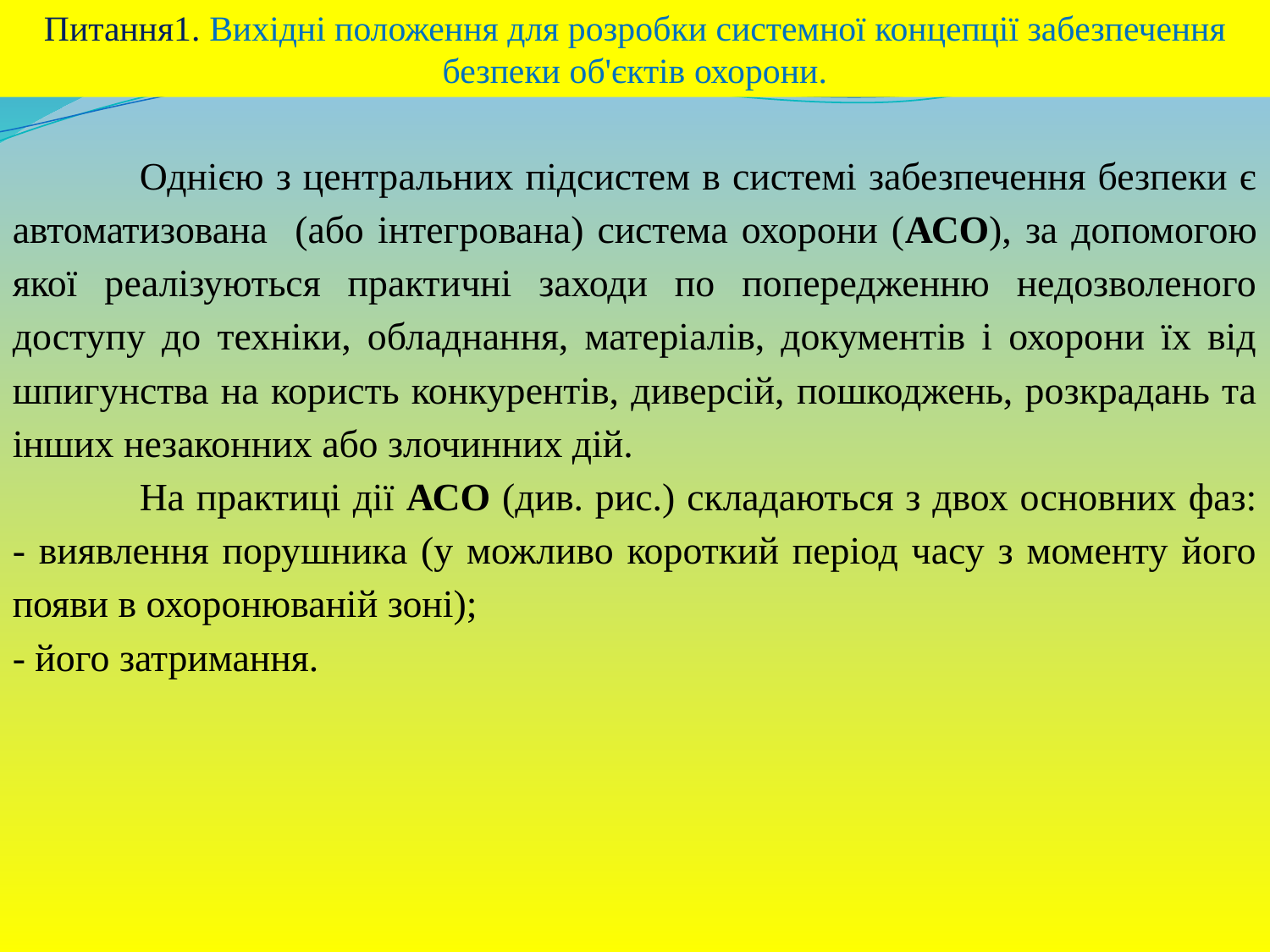

Питання1. Вихідні положення для розробки системної концепції забезпечення безпеки об'єктів охорони.
	Однією з центральних підсистем в системі забезпечення безпеки є автоматизована  (або інтегрована) система охорони (АСО), за допомогою якої реалізуються практичні заходи по попередженню недозволеного доступу до техніки, обладнання, матеріалів, документів і охорони їх від шпигунства на користь конкурентів, диверсій, пошкоджень, розкрадань та інших незаконних або злочинних дій.
	На практиці дії АСО (див. рис.) складаються з двох основних фаз: - виявлення порушника (у можливо короткий період часу з моменту його появи в охоронюваній зоні);
- його затримання.